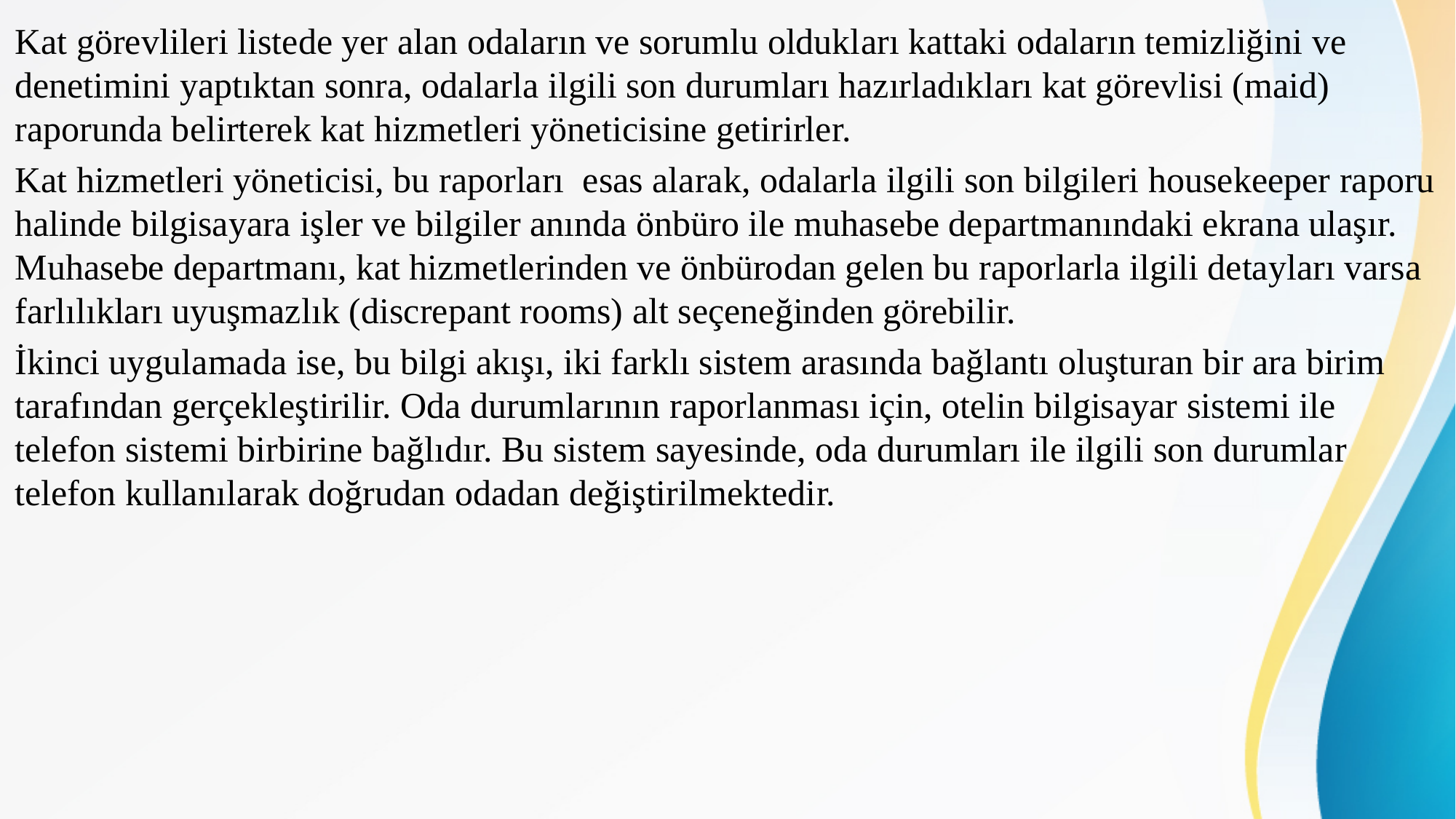

Kat görevlileri listede yer alan odaların ve sorumlu oldukları kattaki odaların temizliğini ve denetimini yaptıktan sonra, odalarla ilgili son durumları hazırladıkları kat görevlisi (maid) raporunda belirterek kat hizmetleri yöneticisine getirirler.
Kat hizmetleri yöneticisi, bu raporları  esas alarak, odalarla ilgili son bilgileri housekeeper raporu halinde bilgisayara işler ve bilgiler anında önbüro ile muhasebe departmanındaki ekrana ulaşır. Muhasebe departmanı, kat hizmetlerinden ve önbürodan gelen bu raporlarla ilgili detayları varsa farlılıkları uyuşmazlık (discrepant rooms) alt seçeneğinden görebilir.
İkinci uygulamada ise, bu bilgi akışı, iki farklı sistem arasında bağlantı oluşturan bir ara birim tarafından gerçekleştirilir. Oda durumlarının raporlanması için, otelin bilgisayar sistemi ile telefon sistemi birbirine bağlıdır. Bu sistem sayesinde, oda durumları ile ilgili son durumlar telefon kullanılarak doğrudan odadan değiştirilmektedir.